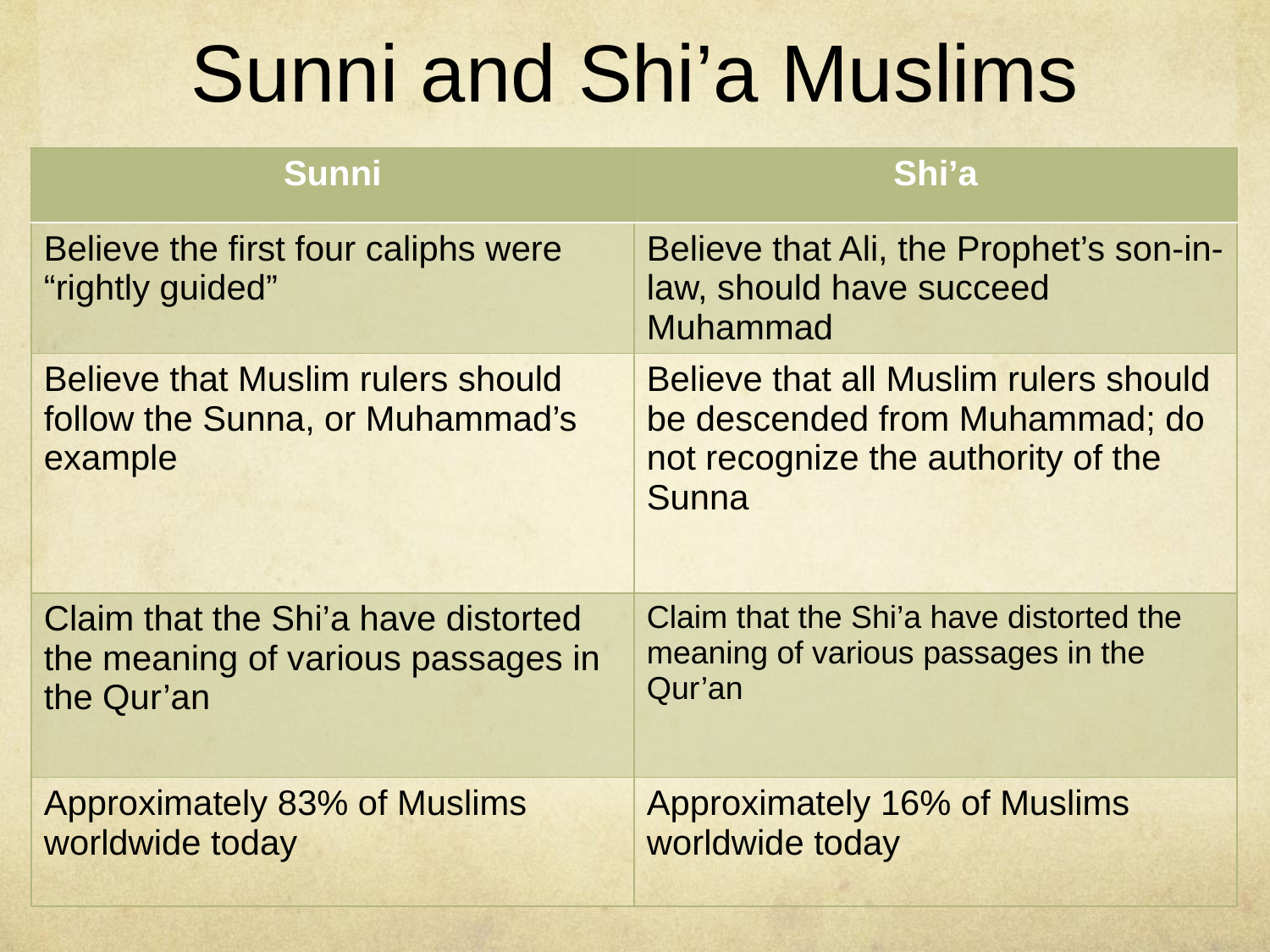

# Sunni and Shi’a Muslims
| Sunni | Shi’a |
| --- | --- |
| Believe the first four caliphs were “rightly guided” | Believe that Ali, the Prophet’s son-in-law, should have succeed Muhammad |
| Believe that Muslim rulers should follow the Sunna, or Muhammad’s example | Believe that all Muslim rulers should be descended from Muhammad; do not recognize the authority of the Sunna |
| Claim that the Shi’a have distorted the meaning of various passages in the Qur’an | Claim that the Shi’a have distorted the meaning of various passages in the Qur’an |
| Approximately 83% of Muslims worldwide today | Approximately 16% of Muslims worldwide today |